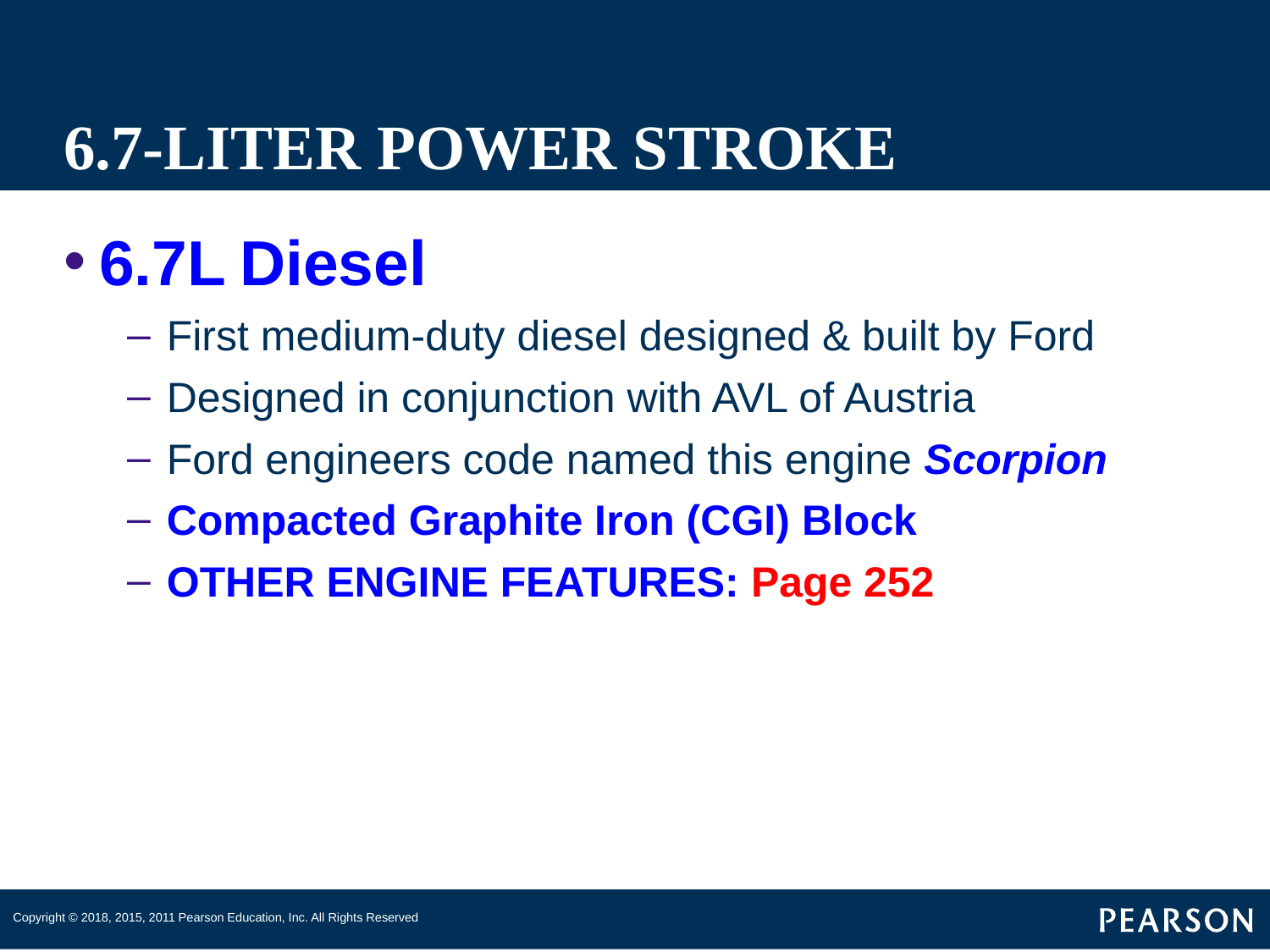

# 6.7-LITER POWER STROKE
6.7L Diesel
First medium-duty diesel designed & built by Ford
Designed in conjunction with AVL of Austria
Ford engineers code named this engine Scorpion
Compacted Graphite Iron (CGI) Block
OTHER ENGINE FEATURES: Page 252